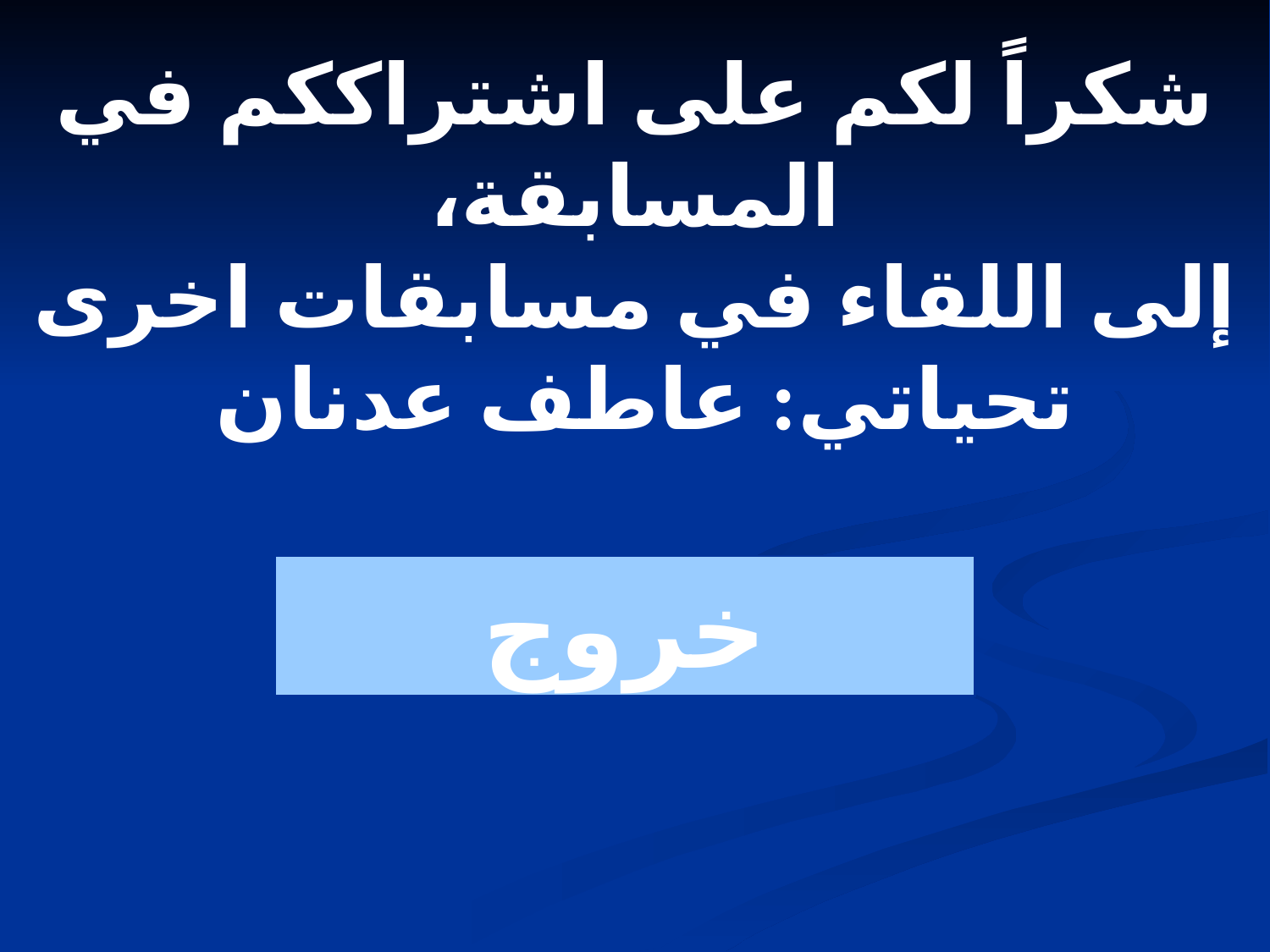

# شكراً لكم على اشتراككم في المسابقة، إلى اللقاء في مسابقات اخرى تحياتي: عاطف عدنان
خروج